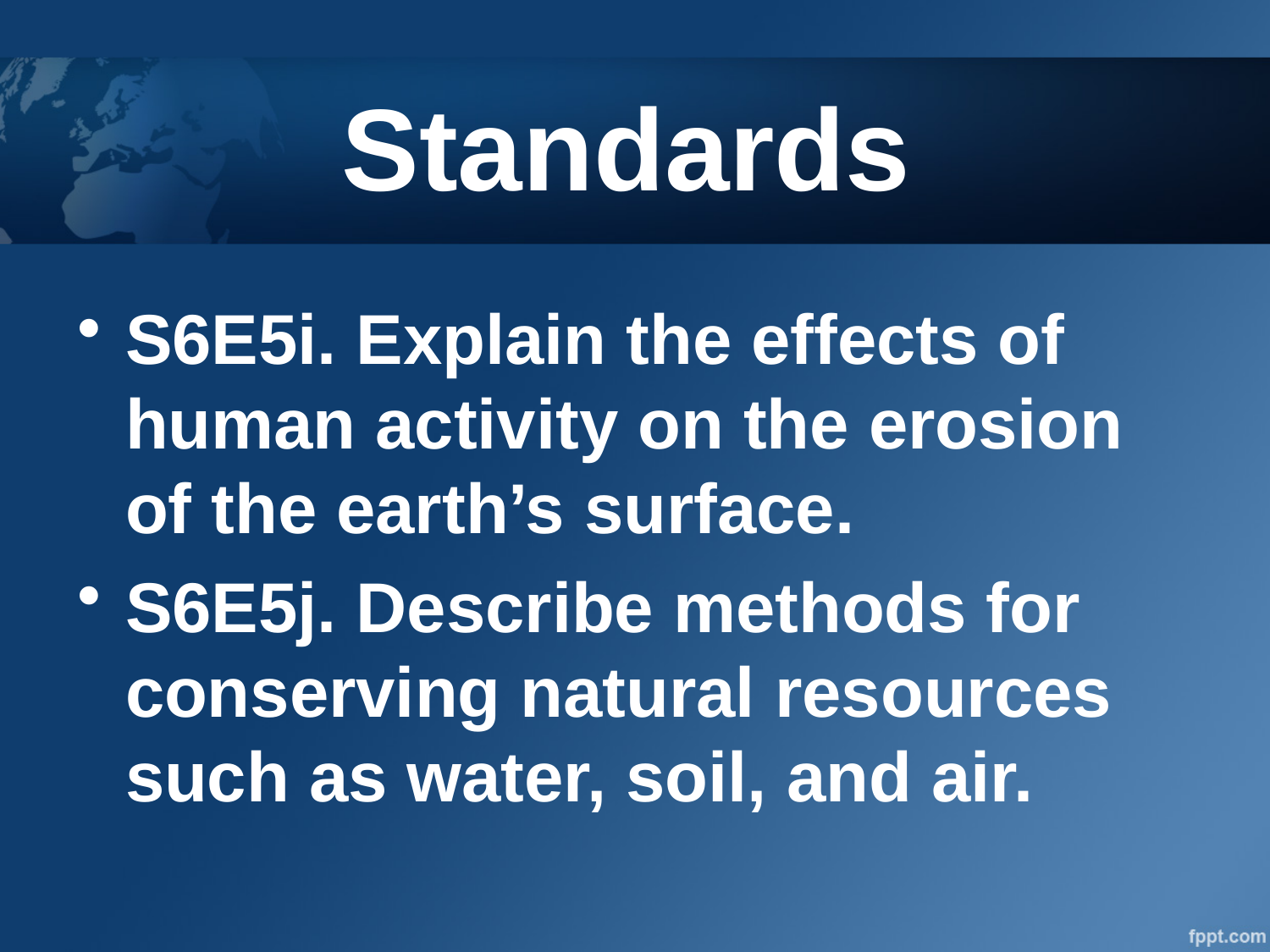

# Standards
S6E5i. Explain the effects of human activity on the erosion of the earth’s surface.
S6E5j. Describe methods for conserving natural resources such as water, soil, and air.